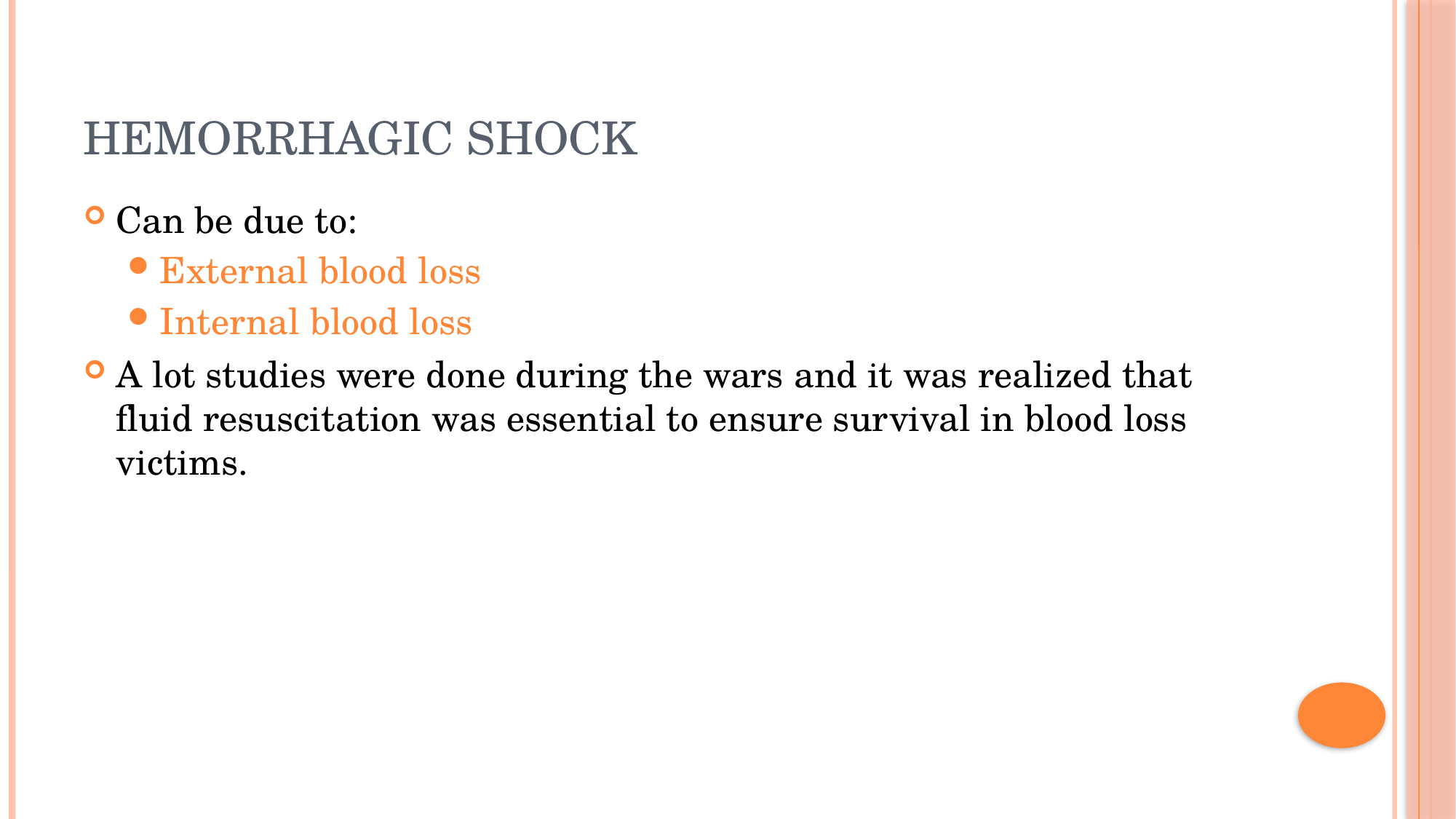

# HEMORRHAGIC SHOCK
Can be due to:
External blood loss
Internal blood loss
A lot studies were done during the wars and it was realized that fluid resuscitation was essential to ensure survival in blood loss victims.